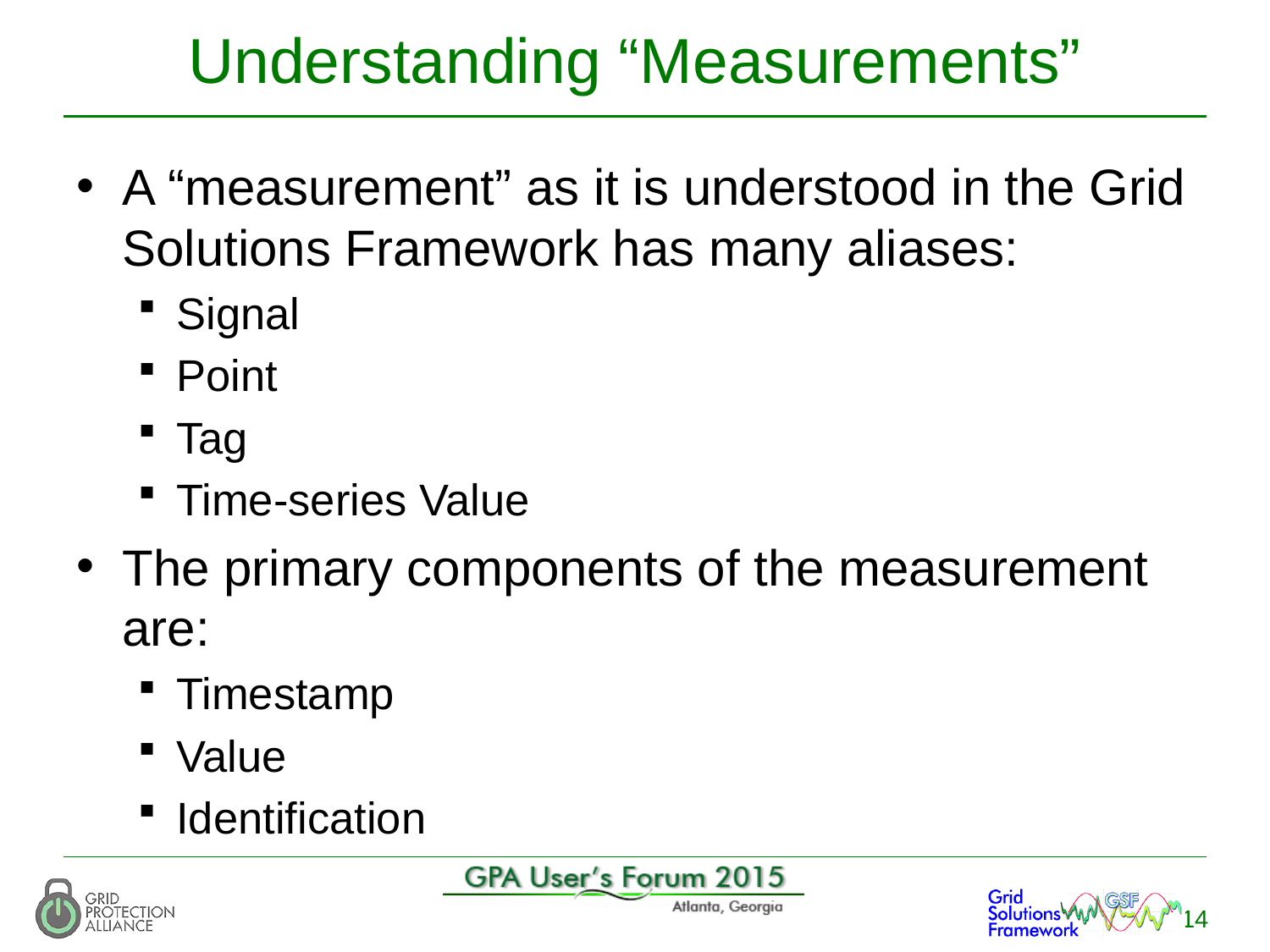

# Understanding “Measurements”
A “measurement” as it is understood in the Grid Solutions Framework has many aliases:
Signal
Point
Tag
Time-series Value
The primary components of the measurement are:
Timestamp
Value
Identification